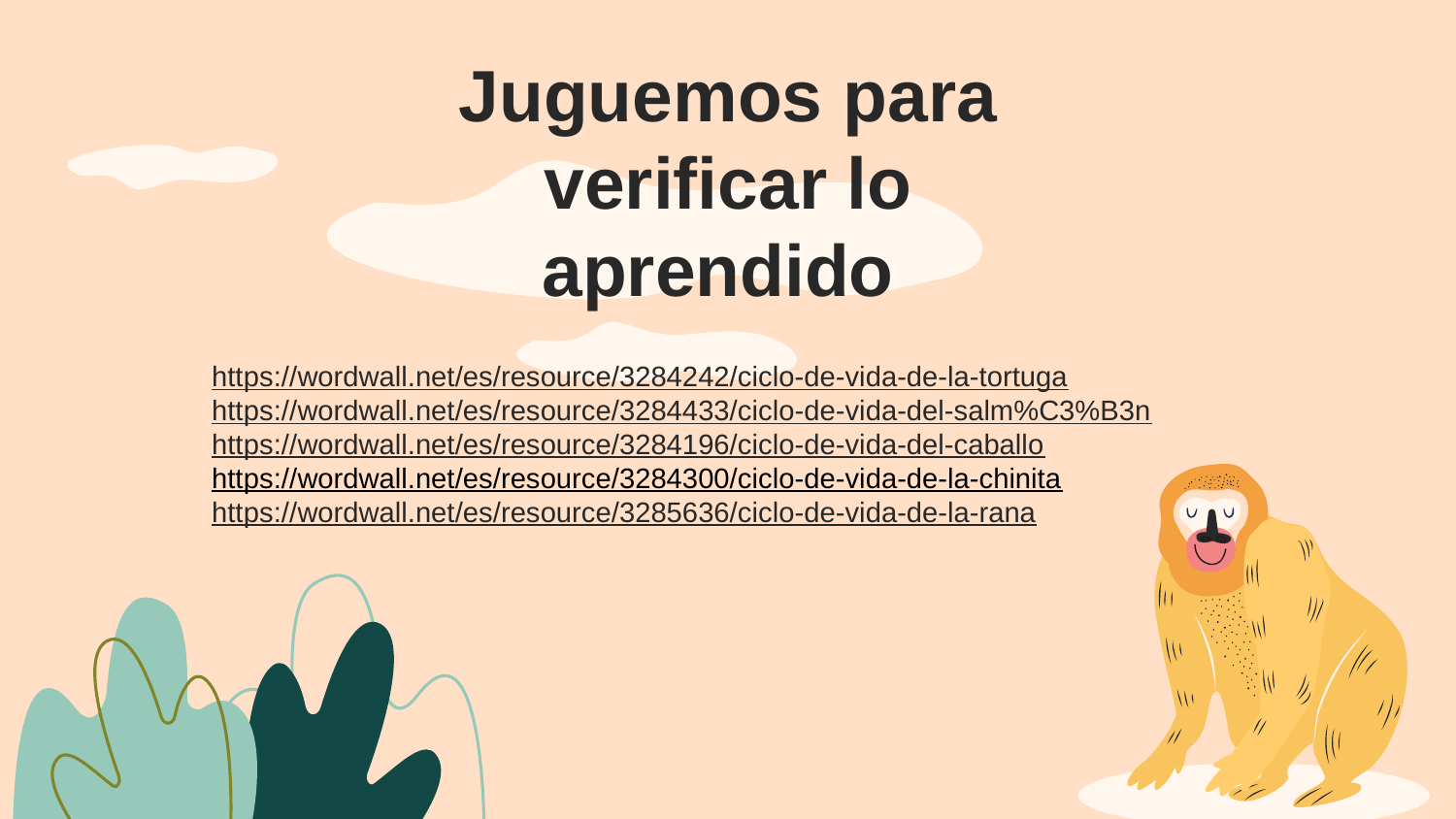

# Juguemos para verificar lo aprendido
https://wordwall.net/es/resource/3284242/ciclo-de-vida-de-la-tortuga
https://wordwall.net/es/resource/3284433/ciclo-de-vida-del-salm%C3%B3n
https://wordwall.net/es/resource/3284196/ciclo-de-vida-del-caballo
https://wordwall.net/es/resource/3284300/ciclo-de-vida-de-la-chinita
https://wordwall.net/es/resource/3285636/ciclo-de-vida-de-la-rana